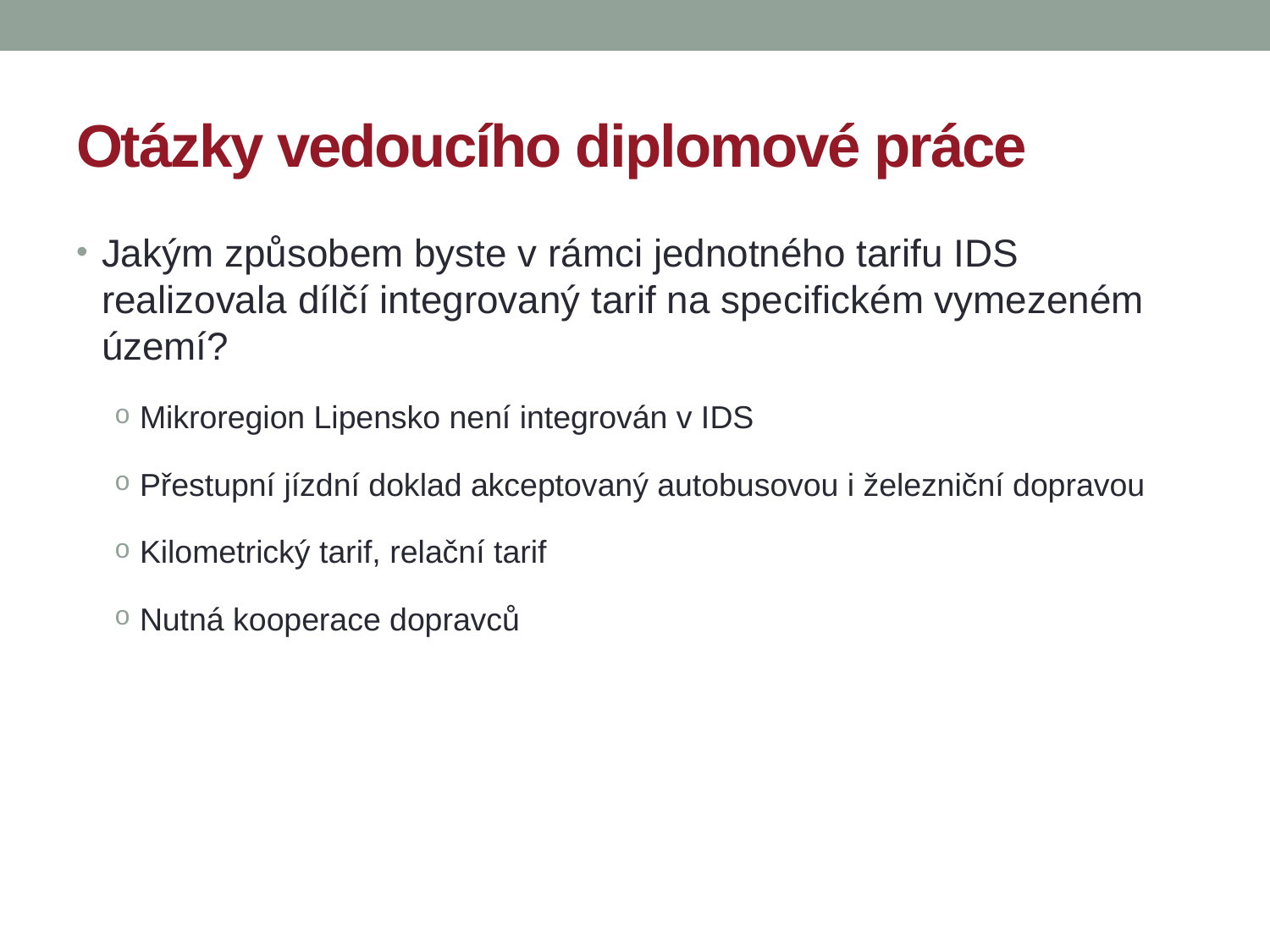

# Otázky vedoucího diplomové práce
Jakým způsobem byste v rámci jednotného tarifu IDS realizovala dílčí integrovaný tarif na specifickém vymezeném území?
Mikroregion Lipensko není integrován v IDS
Přestupní jízdní doklad akceptovaný autobusovou i železniční dopravou
Kilometrický tarif, relační tarif
Nutná kooperace dopravců